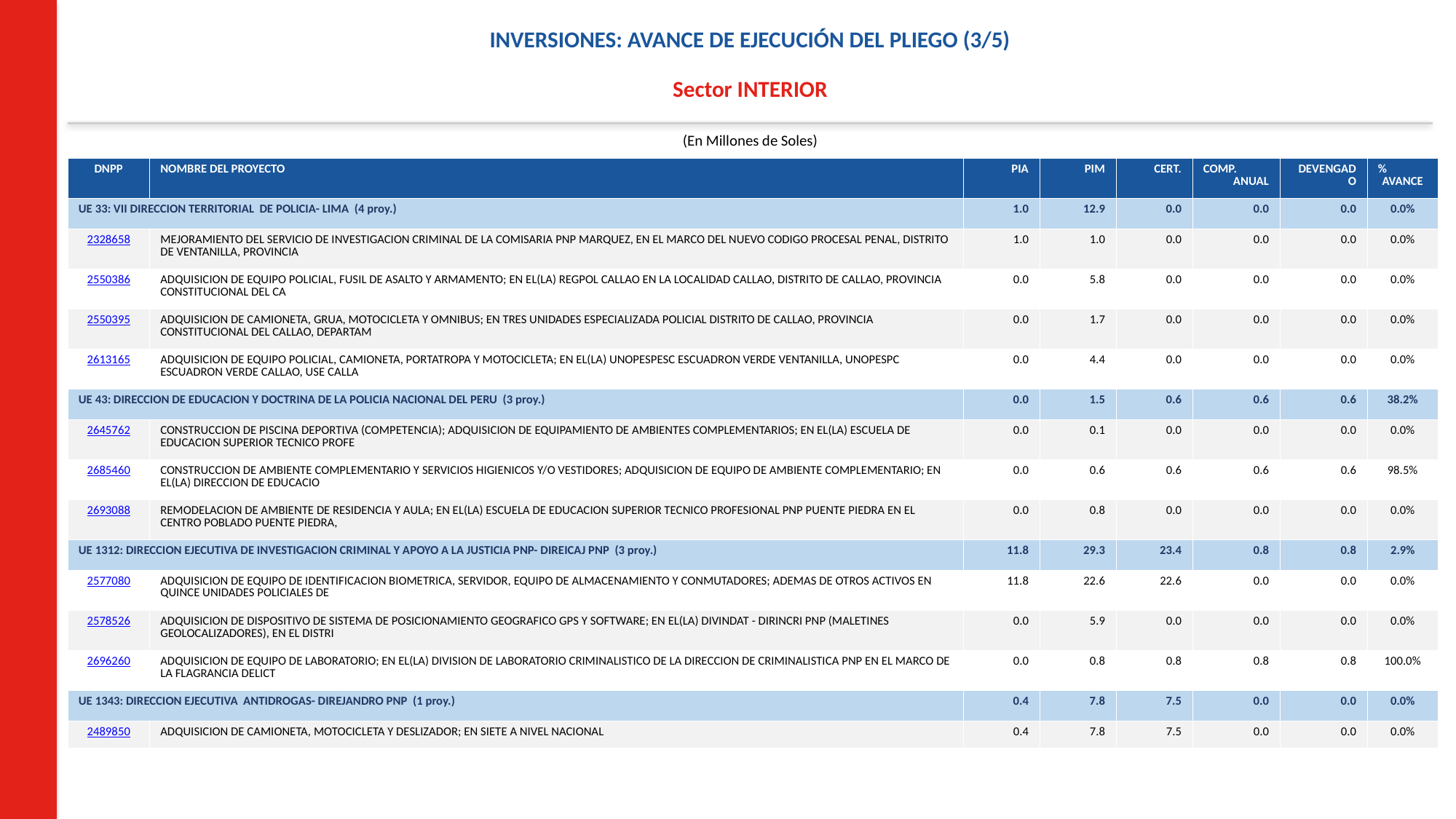

INVERSIONES: AVANCE DE EJECUCIÓN DEL PLIEGO (3/5)
Sector INTERIOR

(En Millones de Soles)
| DNPP | NOMBRE DEL PROYECTO | PIA | PIM | CERT. | COMP. ANUAL | DEVENGADO | % AVANCE |
| --- | --- | --- | --- | --- | --- | --- | --- |
| UE 33: VII DIRECCION TERRITORIAL DE POLICIA- LIMA (4 proy.) |  | 1.0 | 12.9 | 0.0 | 0.0 | 0.0 | 0.0% |
| 2328658 | MEJORAMIENTO DEL SERVICIO DE INVESTIGACION CRIMINAL DE LA COMISARIA PNP MARQUEZ, EN EL MARCO DEL NUEVO CODIGO PROCESAL PENAL, DISTRITO DE VENTANILLA, PROVINCIA | 1.0 | 1.0 | 0.0 | 0.0 | 0.0 | 0.0% |
| 2550386 | ADQUISICION DE EQUIPO POLICIAL, FUSIL DE ASALTO Y ARMAMENTO; EN EL(LA) REGPOL CALLAO EN LA LOCALIDAD CALLAO, DISTRITO DE CALLAO, PROVINCIA CONSTITUCIONAL DEL CA | 0.0 | 5.8 | 0.0 | 0.0 | 0.0 | 0.0% |
| 2550395 | ADQUISICION DE CAMIONETA, GRUA, MOTOCICLETA Y OMNIBUS; EN TRES UNIDADES ESPECIALIZADA POLICIAL DISTRITO DE CALLAO, PROVINCIA CONSTITUCIONAL DEL CALLAO, DEPARTAM | 0.0 | 1.7 | 0.0 | 0.0 | 0.0 | 0.0% |
| 2613165 | ADQUISICION DE EQUIPO POLICIAL, CAMIONETA, PORTATROPA Y MOTOCICLETA; EN EL(LA) UNOPESPESC ESCUADRON VERDE VENTANILLA, UNOPESPC ESCUADRON VERDE CALLAO, USE CALLA | 0.0 | 4.4 | 0.0 | 0.0 | 0.0 | 0.0% |
| UE 43: DIRECCION DE EDUCACION Y DOCTRINA DE LA POLICIA NACIONAL DEL PERU (3 proy.) |  | 0.0 | 1.5 | 0.6 | 0.6 | 0.6 | 38.2% |
| 2645762 | CONSTRUCCION DE PISCINA DEPORTIVA (COMPETENCIA); ADQUISICION DE EQUIPAMIENTO DE AMBIENTES COMPLEMENTARIOS; EN EL(LA) ESCUELA DE EDUCACION SUPERIOR TECNICO PROFE | 0.0 | 0.1 | 0.0 | 0.0 | 0.0 | 0.0% |
| 2685460 | CONSTRUCCION DE AMBIENTE COMPLEMENTARIO Y SERVICIOS HIGIENICOS Y/O VESTIDORES; ADQUISICION DE EQUIPO DE AMBIENTE COMPLEMENTARIO; EN EL(LA) DIRECCION DE EDUCACIO | 0.0 | 0.6 | 0.6 | 0.6 | 0.6 | 98.5% |
| 2693088 | REMODELACION DE AMBIENTE DE RESIDENCIA Y AULA; EN EL(LA) ESCUELA DE EDUCACION SUPERIOR TECNICO PROFESIONAL PNP PUENTE PIEDRA EN EL CENTRO POBLADO PUENTE PIEDRA, | 0.0 | 0.8 | 0.0 | 0.0 | 0.0 | 0.0% |
| UE 1312: DIRECCION EJECUTIVA DE INVESTIGACION CRIMINAL Y APOYO A LA JUSTICIA PNP- DIREICAJ PNP (3 proy.) |  | 11.8 | 29.3 | 23.4 | 0.8 | 0.8 | 2.9% |
| 2577080 | ADQUISICION DE EQUIPO DE IDENTIFICACION BIOMETRICA, SERVIDOR, EQUIPO DE ALMACENAMIENTO Y CONMUTADORES; ADEMAS DE OTROS ACTIVOS EN QUINCE UNIDADES POLICIALES DE | 11.8 | 22.6 | 22.6 | 0.0 | 0.0 | 0.0% |
| 2578526 | ADQUISICION DE DISPOSITIVO DE SISTEMA DE POSICIONAMIENTO GEOGRAFICO GPS Y SOFTWARE; EN EL(LA) DIVINDAT - DIRINCRI PNP (MALETINES GEOLOCALIZADORES), EN EL DISTRI | 0.0 | 5.9 | 0.0 | 0.0 | 0.0 | 0.0% |
| 2696260 | ADQUISICION DE EQUIPO DE LABORATORIO; EN EL(LA) DIVISION DE LABORATORIO CRIMINALISTICO DE LA DIRECCION DE CRIMINALISTICA PNP EN EL MARCO DE LA FLAGRANCIA DELICT | 0.0 | 0.8 | 0.8 | 0.8 | 0.8 | 100.0% |
| UE 1343: DIRECCION EJECUTIVA ANTIDROGAS- DIREJANDRO PNP (1 proy.) |  | 0.4 | 7.8 | 7.5 | 0.0 | 0.0 | 0.0% |
| 2489850 | ADQUISICION DE CAMIONETA, MOTOCICLETA Y DESLIZADOR; EN SIETE A NIVEL NACIONAL | 0.4 | 7.8 | 7.5 | 0.0 | 0.0 | 0.0% |